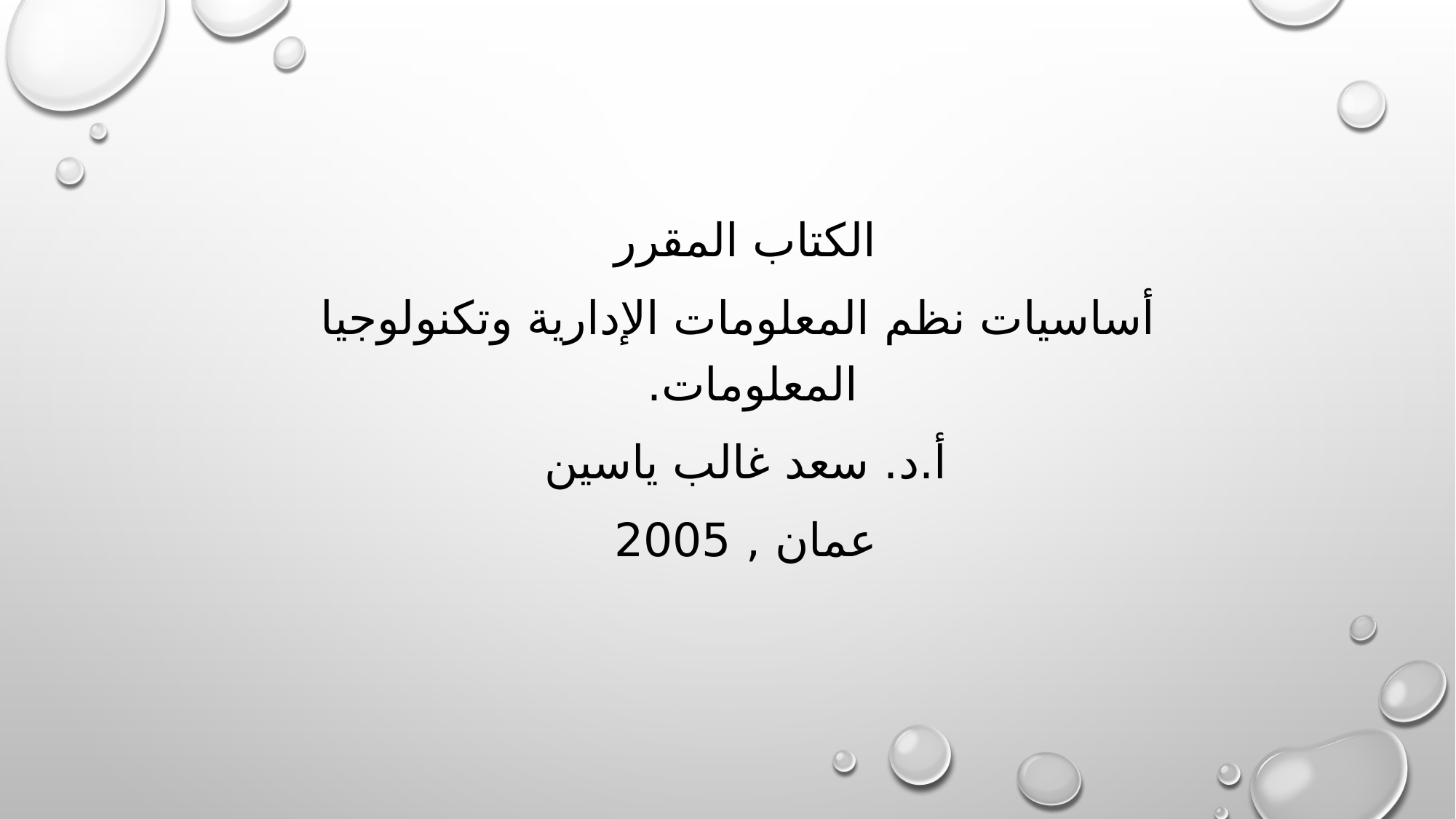

الكتاب المقرر
 أساسيات نظم المعلومات الإدارية وتكنولوجيا المعلومات.
أ.د. سعد غالب ياسين
عمان , 2005